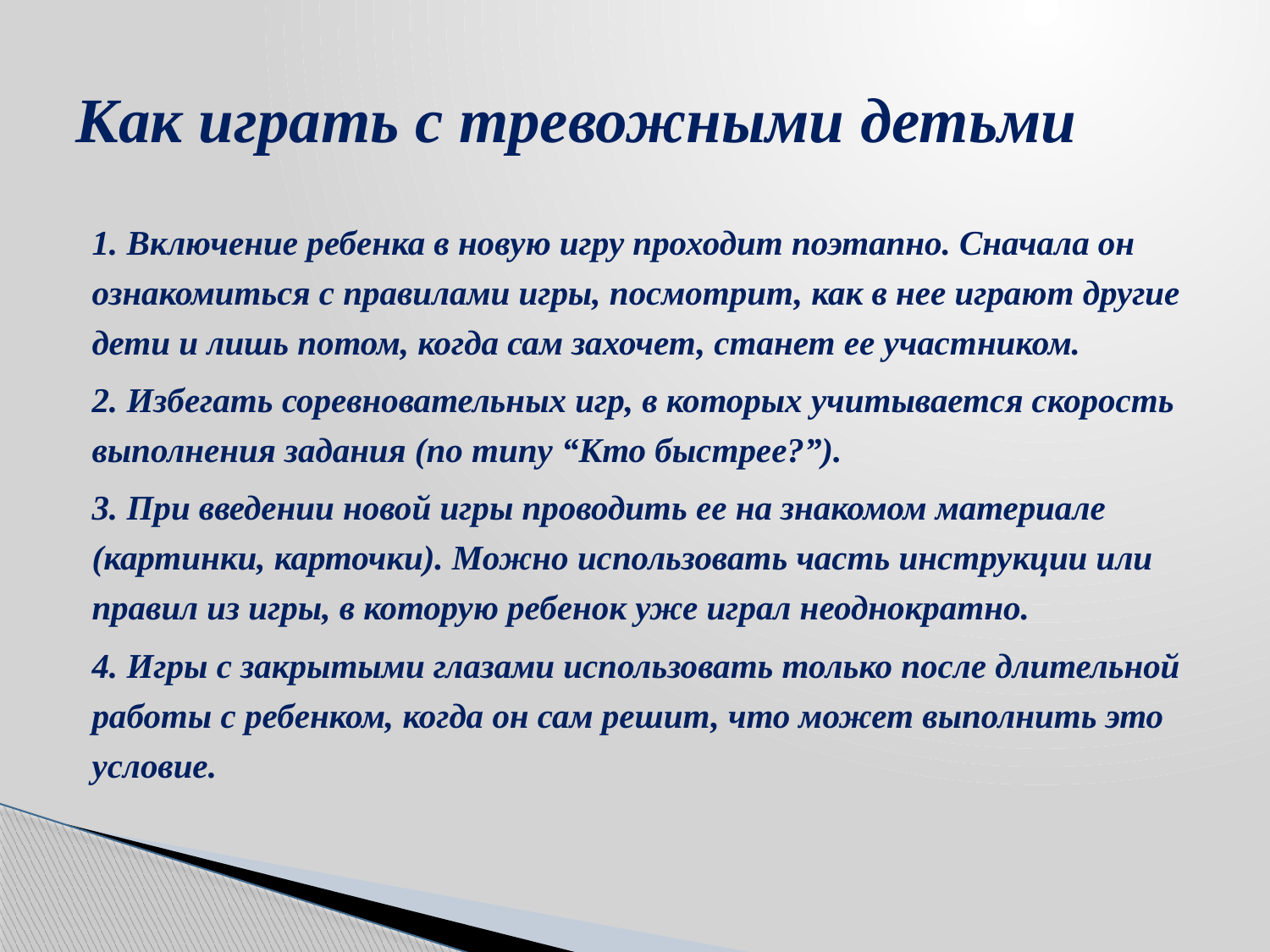

# Как играть с тревожными детьми
	1. Включение ребенка в новую игру проходит поэтапно. Сначала он ознакомиться с правилами игры, посмотрит, как в нее играют другие дети и лишь потом, когда сам захочет, станет ее участником.
	2. Избегать соревновательных игр, в которых учитывается скорость выполнения задания (по типу “Кто быстрее?”).
	3. При введении новой игры проводить ее на знакомом материале (картинки, карточки). Можно использовать часть инструкции или правил из игры, в которую ребенок уже играл неоднократно.
	4. Игры с закрытыми глазами использовать только после длительной работы с ребенком, когда он сам решит, что может выполнить это условие.